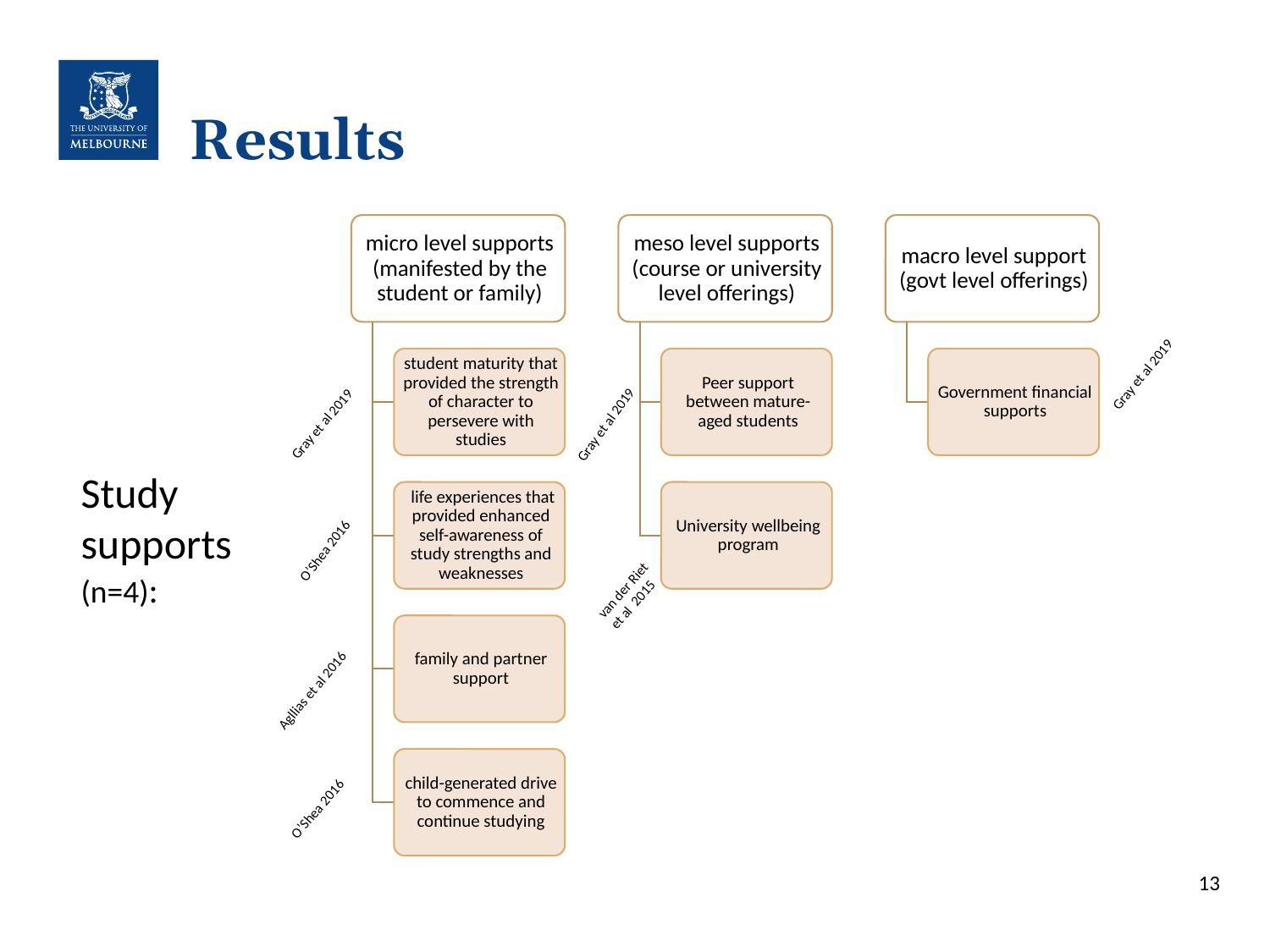

# Results
micro level supports (manifested by the student or family)
student maturity that provided the strength of character to persevere with studies
 life experiences that provided enhanced self-awareness of study strengths and weaknesses
family and partner support
child-generated drive to commence and continue studying
meso level supports (course or university level offerings)
Peer support between mature-aged students
University wellbeing program
macro level support (govt level offerings)
Government financial supports
Gray et al 2019
Gray et al 2019
Gray et al 2019
Study supports (n=4):
O’Shea 2016
van der Riet et al  2015
Agllias et al 2016
O’Shea 2016
13